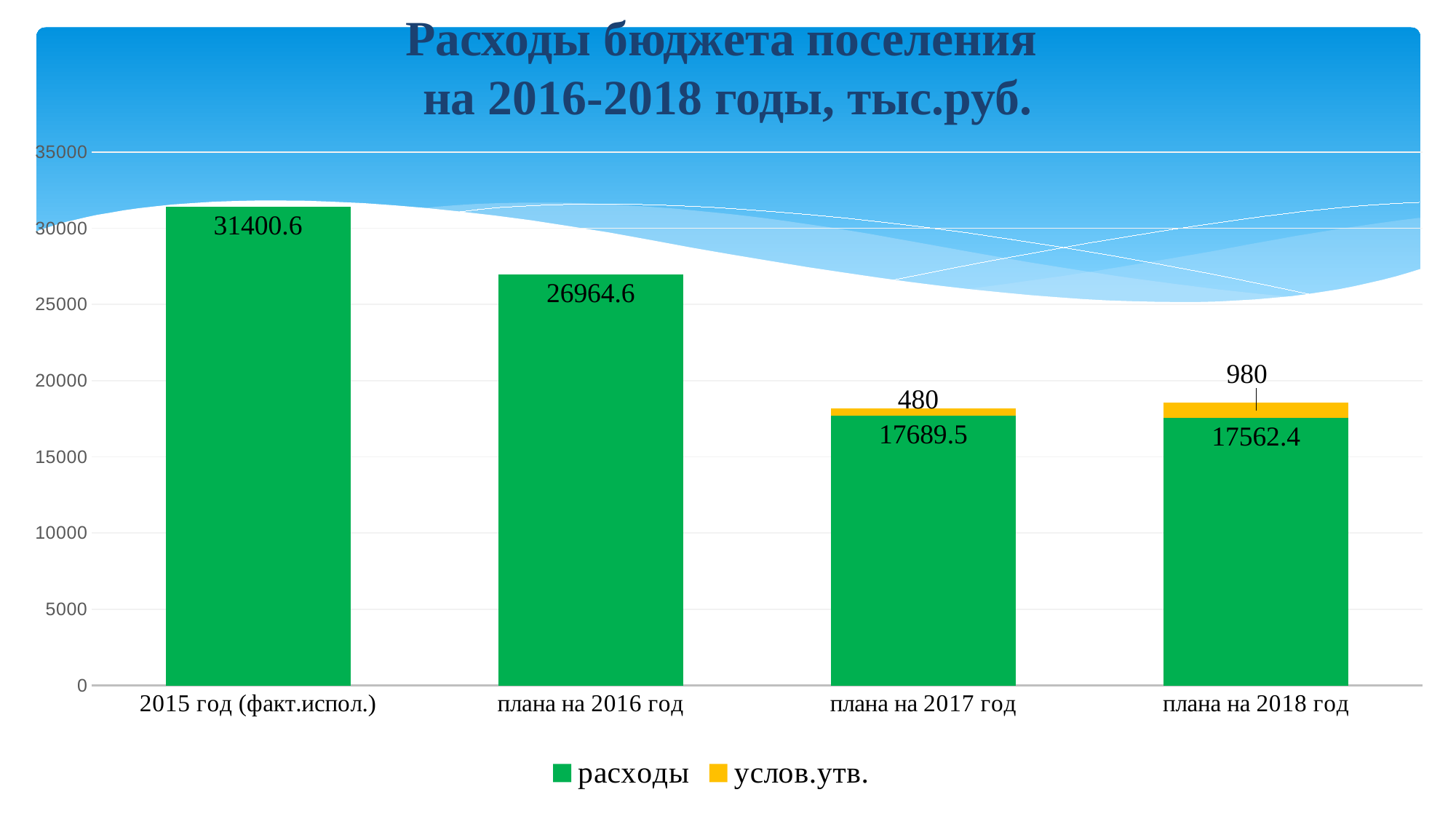

# Расходы бюджета поселения на 2016-2018 годы, тыс.руб.

### Chart

| Category | расходы | услов.утв. |
|---|---|---|
| 2015 год (факт.испол.) | 31400.6 | None |
| плана на 2016 год | 26964.6 | None |
| плана на 2017 год | 17689.5 | 480.0 |
| плана на 2018 год | 17562.4 | 980.0 |